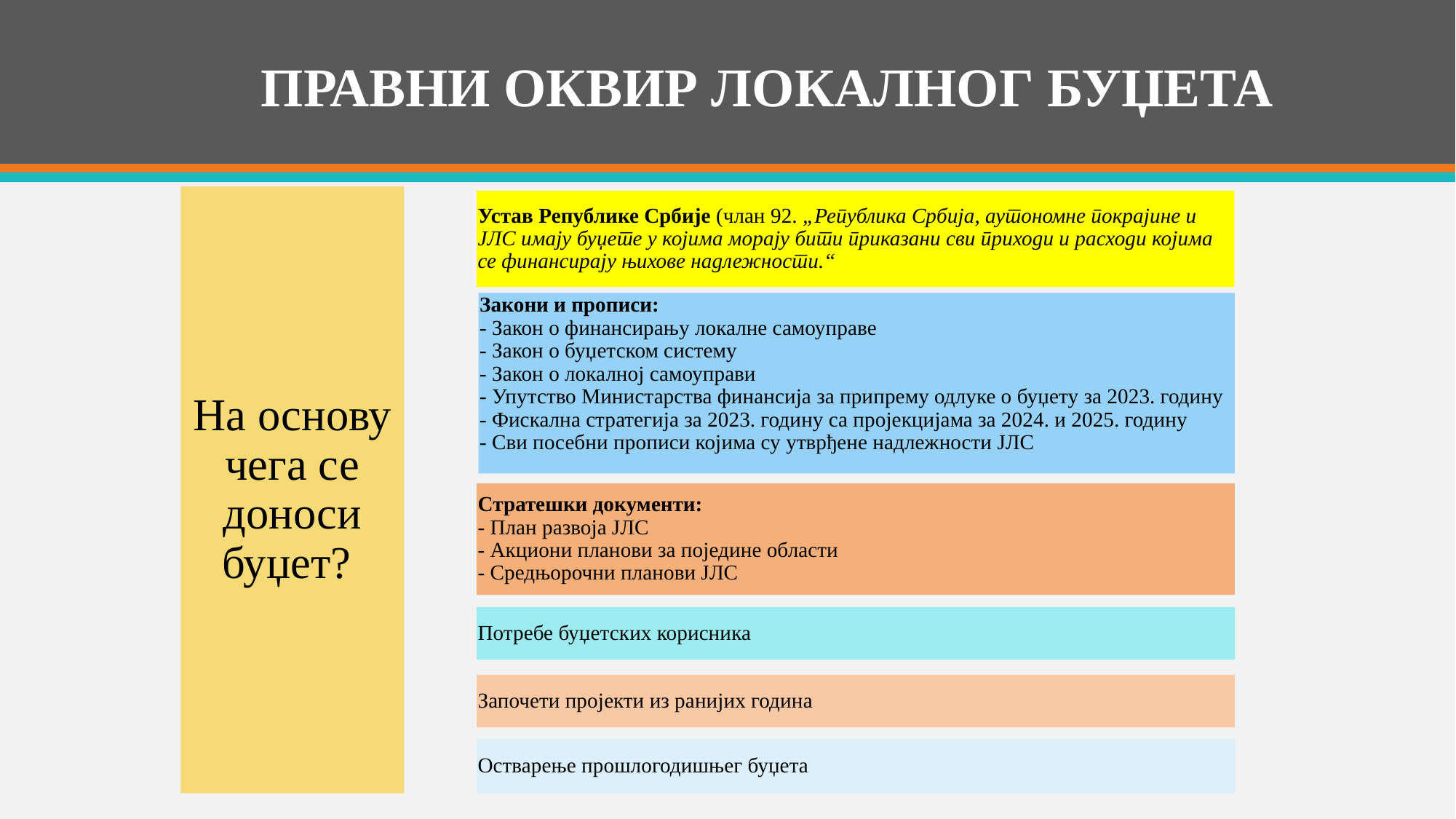

# ПРАВНИ ОКВИР ЛОКАЛНОГ БУЏЕТА
Закони и прописи:
- Закон о финансирању локалне самоуправе
- Закон о буџетском систему
- Закон о локалној самоуправи
- Упутство Министарства финансија за припрему одлуке о буџету за 2023. годину
- Фискална стратегија за 2023. годину са пројекцијама за 2024. и 2025. годину
- Сви посебни прописи којима су утврђене надлежности ЈЛС
На основу чега се доноси буџет?
Стратешки документи:
- План развоја ЈЛС
- Акциони планови за поједине области
- Средњорочни планови ЈЛС
Потребе буџетских корисника
Започети пројекти из ранијих година
Остварење прошлогодишњег буџета
Устав Републике Србије (члан 92. „Република Србија, аутономне покрајине и ЈЛС имају буџете у којима морају бити приказани сви приходи и расходи којима се финансирају њихове надлежности.“